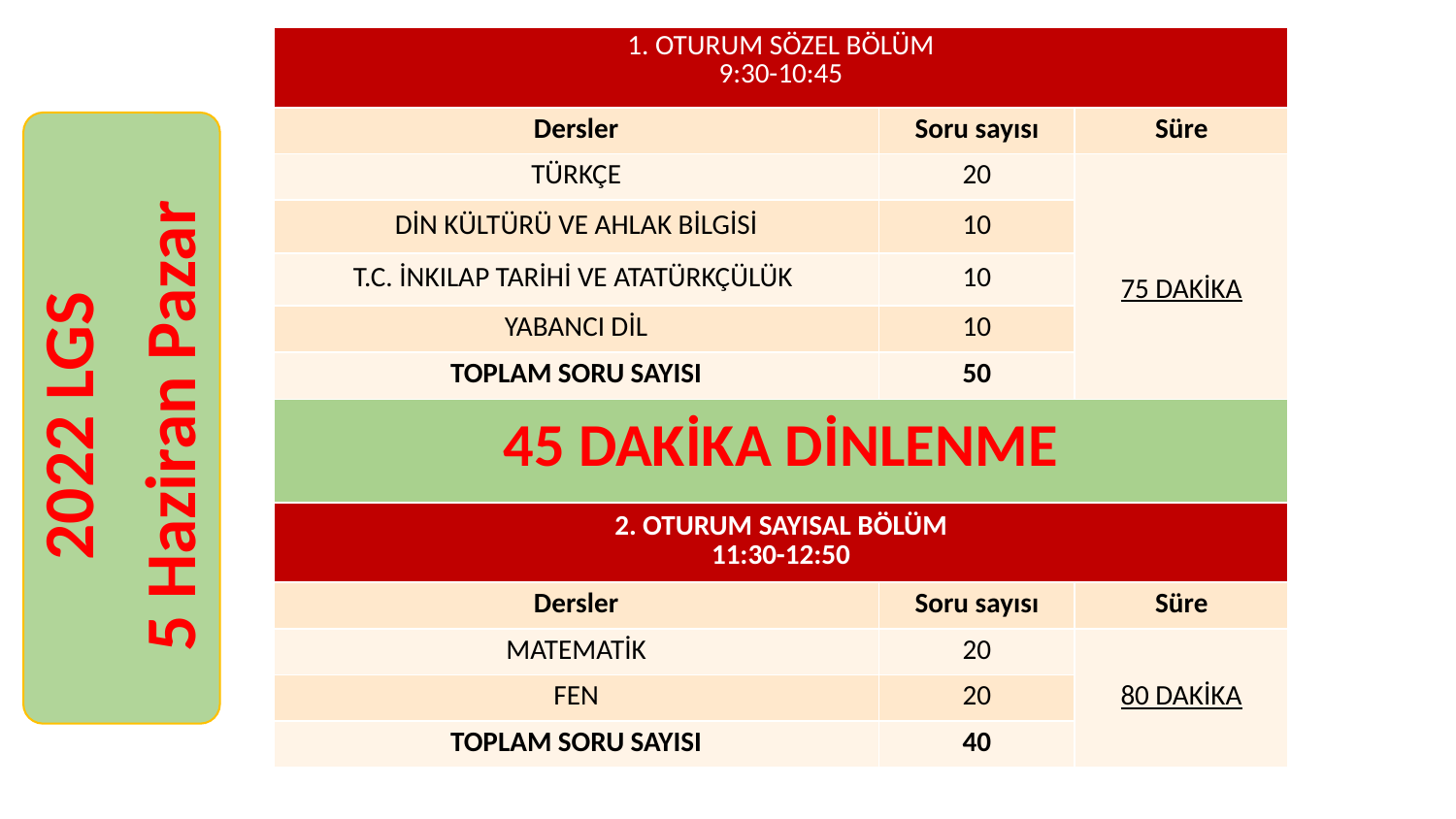

| 1. OTURUM SÖZEL BÖLÜM 9:30-10:45 |  |  |
| --- | --- | --- |
| Dersler | Soru sayısı | Süre |
| TÜRKÇE | 20 | 75 DAKİKA |
| DİN KÜLTÜRÜ VE AHLAK BİLGİSİ | 10 |  |
| T.C. İNKILAP TARİHİ VE ATATÜRKÇÜLÜK | 10 |  |
| YABANCI DİL | 10 |  |
| TOPLAM SORU SAYISI | 50 |  |
| 45 DAKİKA DİNLENME |  |  |
| 2. OTURUM SAYISAL BÖLÜM 11:30-12:50 |  |  |
| Dersler | Soru sayısı | Süre |
| MATEMATİK | 20 | 80 DAKİKA |
| FEN | 20 |  |
| TOPLAM SORU SAYISI | 40 |  |

2022 LGS
5 Haziran Pazar